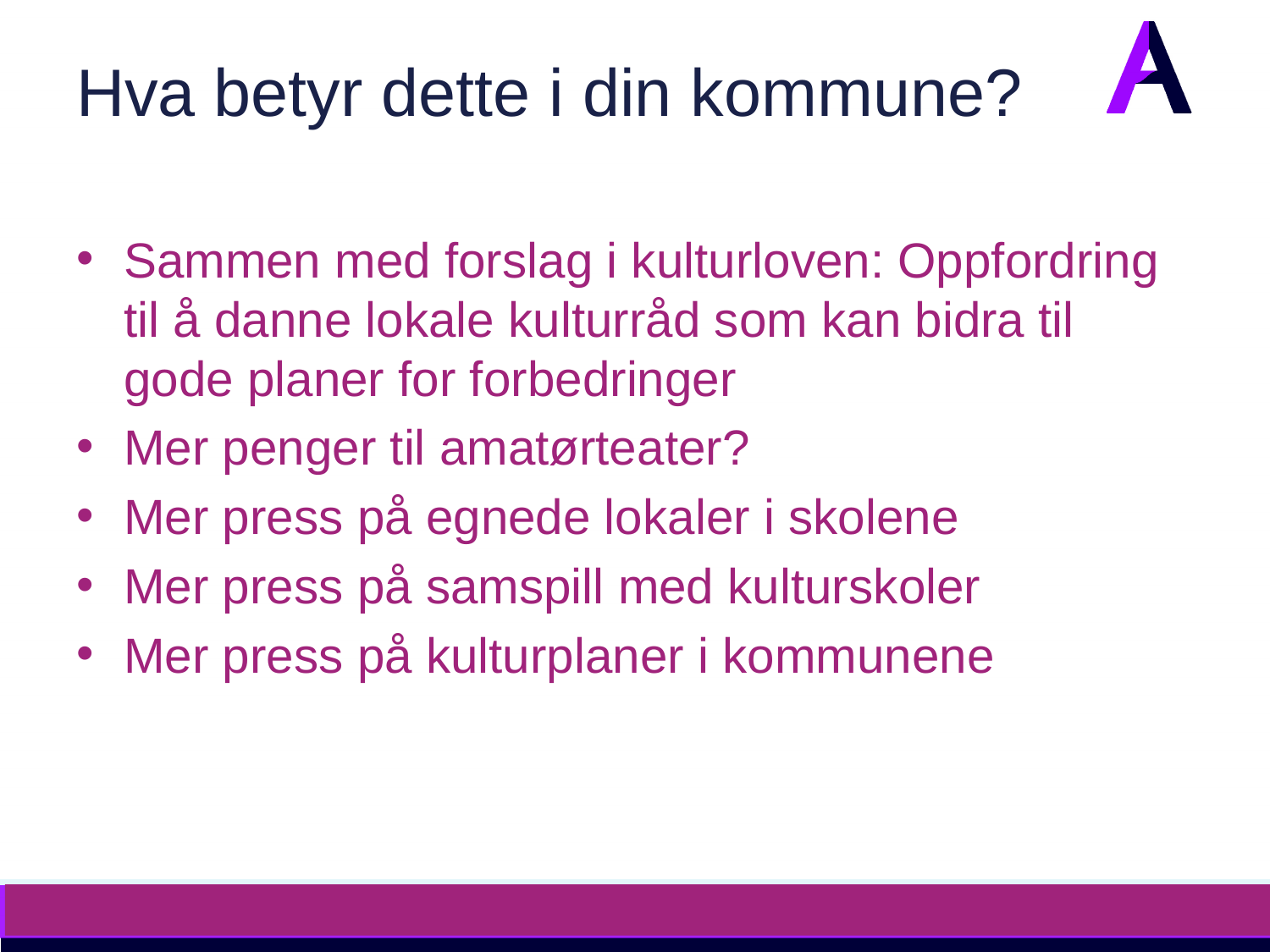

# Hva betyr dette i din kommune?
Sammen med forslag i kulturloven: Oppfordring til å danne lokale kulturråd som kan bidra til gode planer for forbedringer
Mer penger til amatørteater?
Mer press på egnede lokaler i skolene
Mer press på samspill med kulturskoler
Mer press på kulturplaner i kommunene